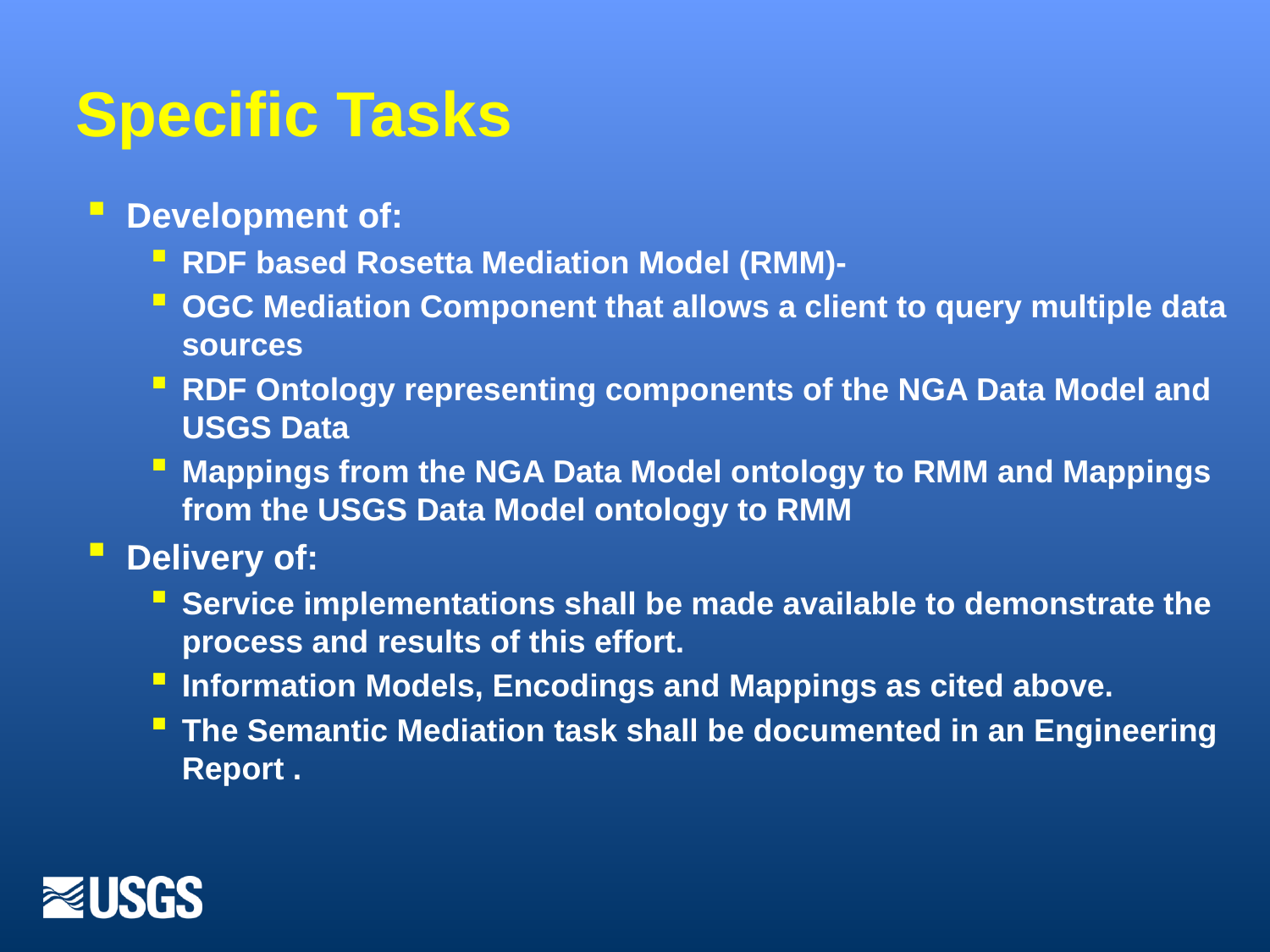

# Specific Tasks

Development of:
RDF based Rosetta Mediation Model (RMM)-
OGC Mediation Component that allows a client to query multiple data sources
RDF Ontology representing components of the NGA Data Model and USGS Data
Mappings from the NGA Data Model ontology to RMM and Mappings from the USGS Data Model ontology to RMM
Delivery of:
Service implementations shall be made available to demonstrate the process and results of this effort.
Information Models, Encodings and Mappings as cited above.
The Semantic Mediation task shall be documented in an Engineering Report .